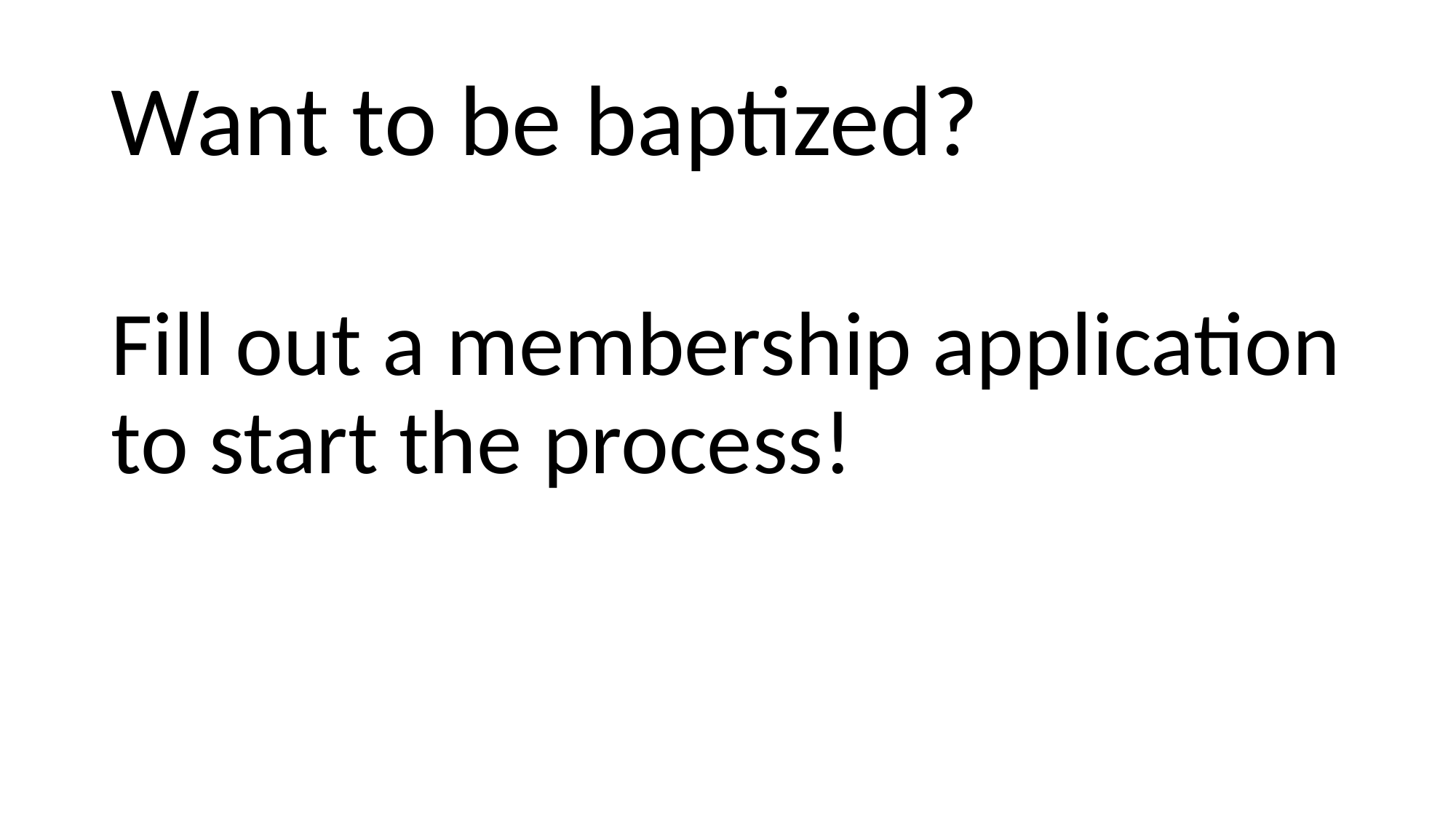

# Want to be baptized?

Fill out a membership application to start the process!